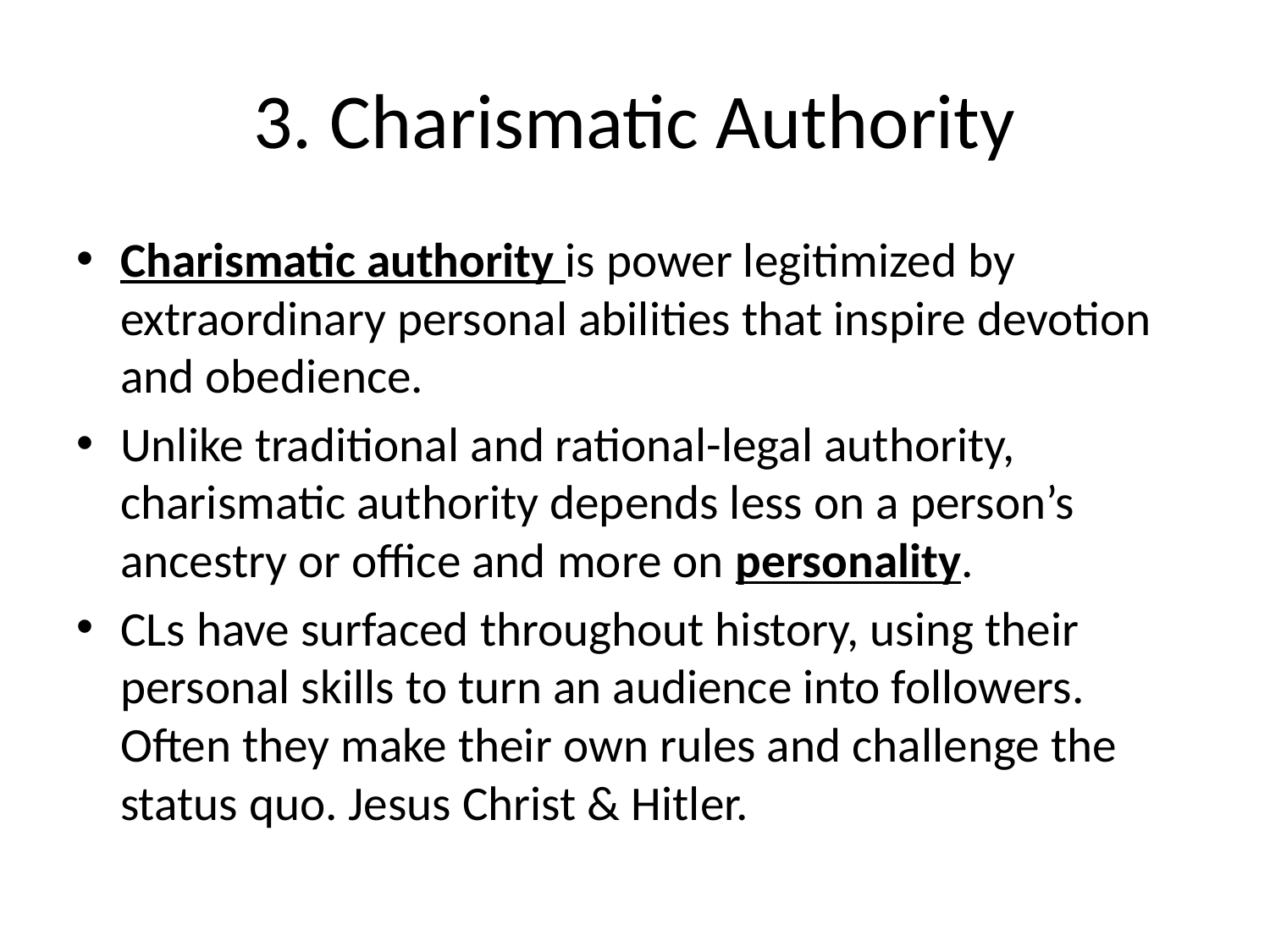

# 3. Charismatic Authority
Charismatic authority is power legitimized by extraordinary personal abilities that inspire devotion and obedience.
Unlike traditional and rational-legal authority, charismatic authority depends less on a person’s ancestry or office and more on personality.
CLs have surfaced throughout history, using their personal skills to turn an audience into followers. Often they make their own rules and challenge the status quo. Jesus Christ & Hitler.